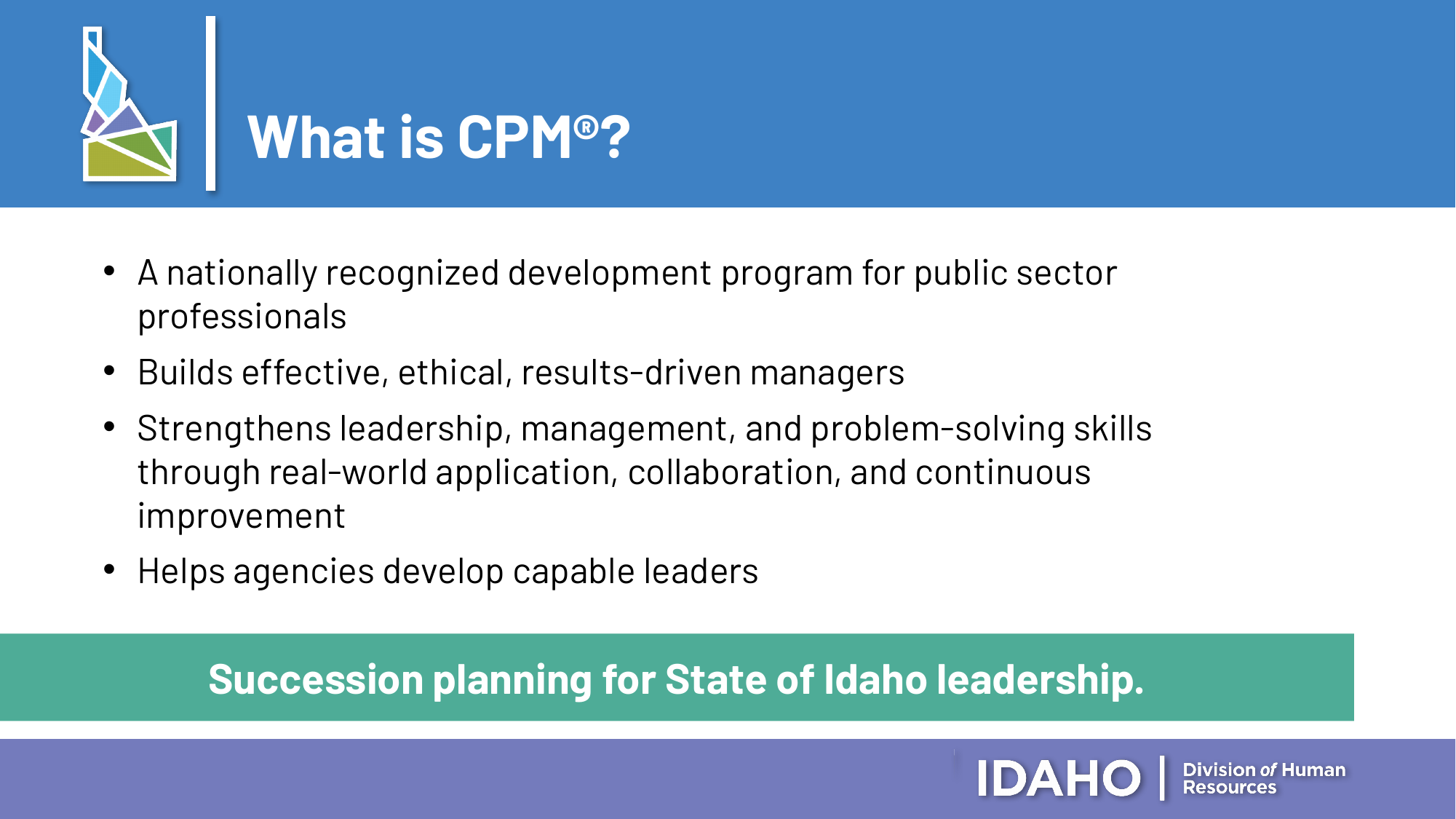

What is CPM®?
A nationally recognized development program for public sector professionals
Builds effective, ethical, results-driven managers
Strengthens leadership, management, and problem-solving skills through real-world application, collaboration, and continuous improvement
Helps agencies develop capable leaders
Succession planning for State of Idaho leadership.